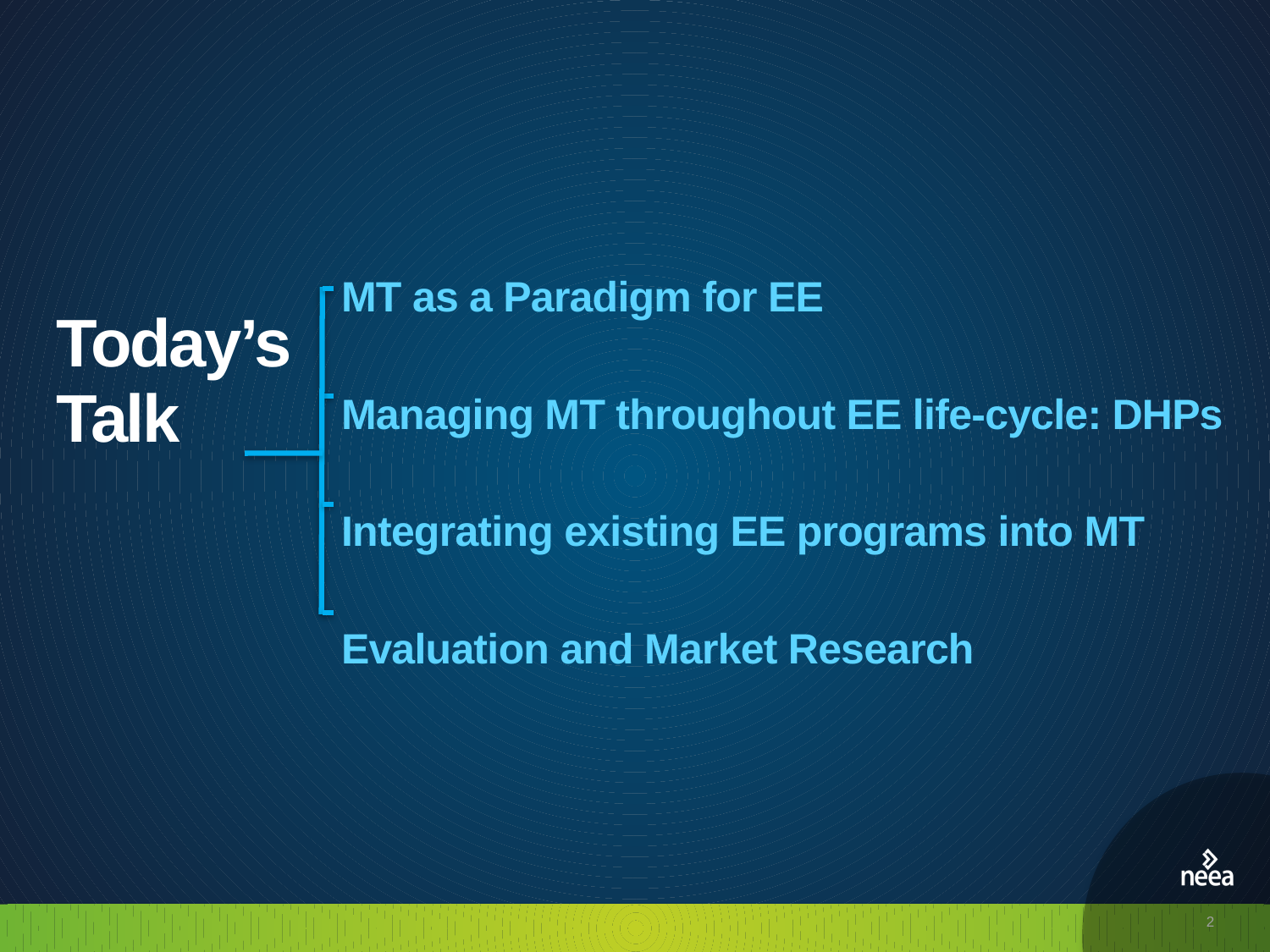

MT as a Paradigm for EE
Managing MT throughout EE life-cycle: DHPs
Integrating existing EE programs into MT
Evaluation and Market Research

# Today’s Talk